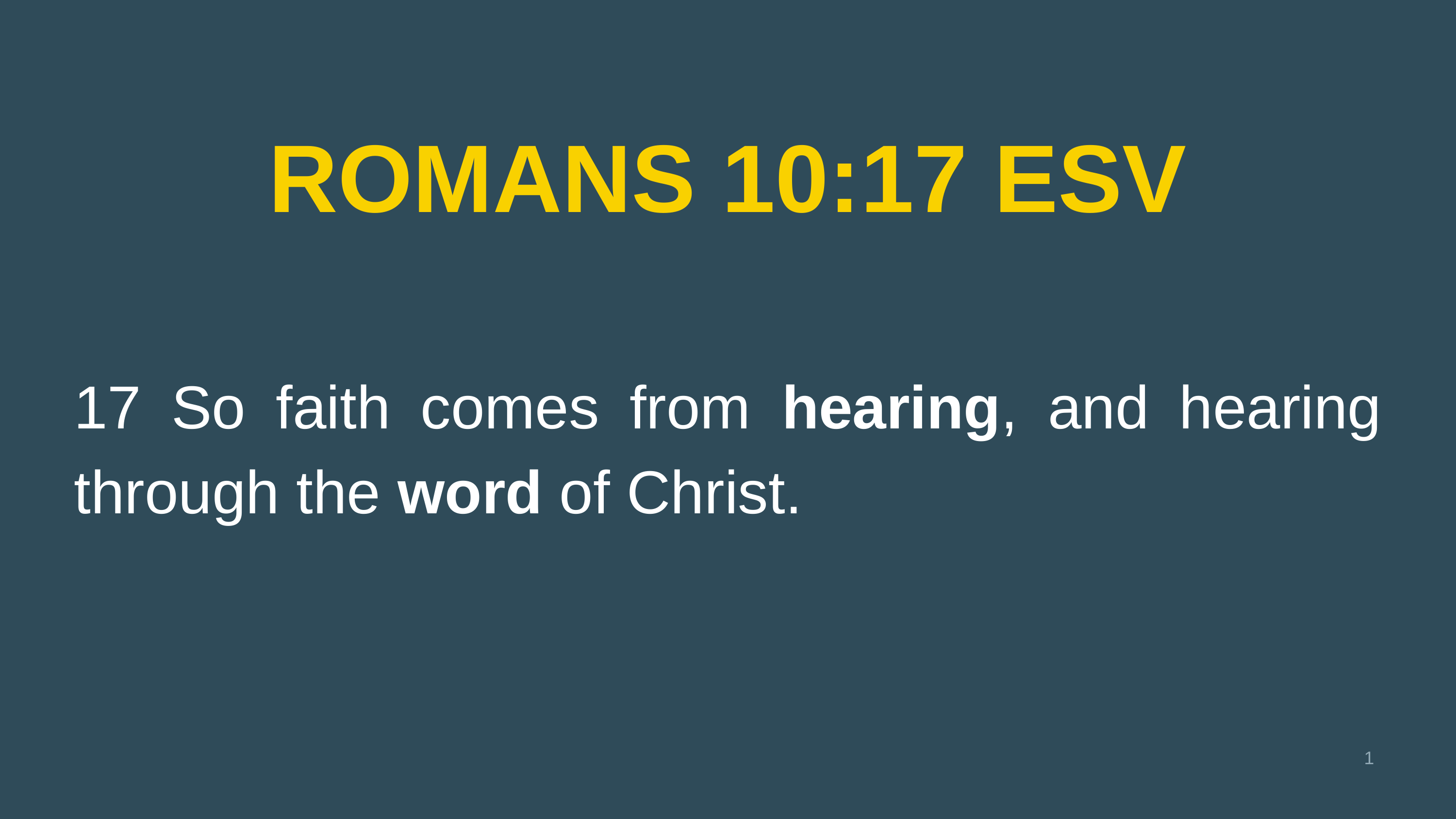

ROMANS 10:17 ESV
17 So faith comes from hearing, and hearing through the word of Christ.
1